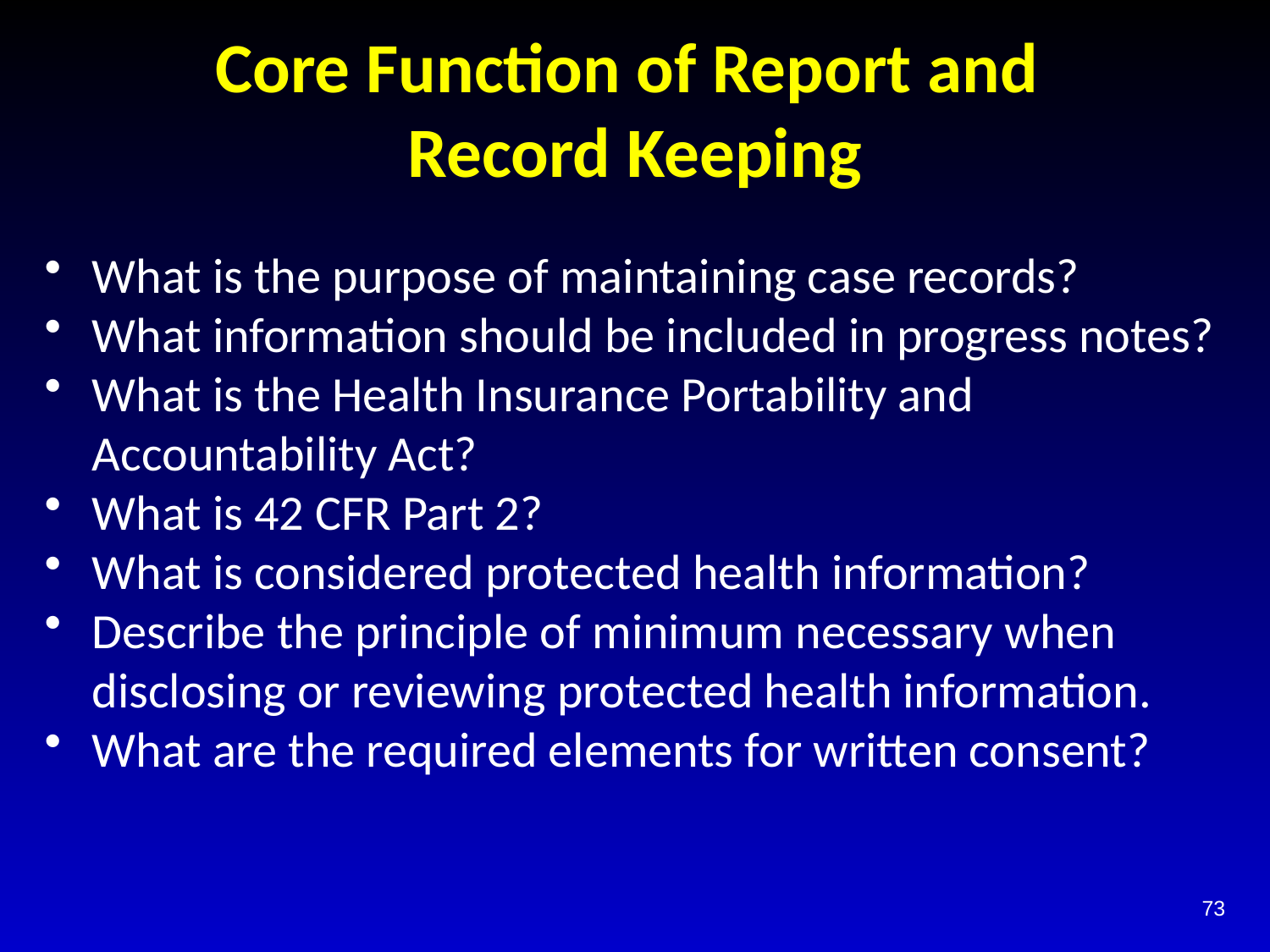

# Core Function of Report and Record Keeping
What is the purpose of maintaining case records?
What information should be included in progress notes?
What is the Health Insurance Portability and Accountability Act?
What is 42 CFR Part 2?
What is considered protected health information?
Describe the principle of minimum necessary when disclosing or reviewing protected health information.
What are the required elements for written consent?
73